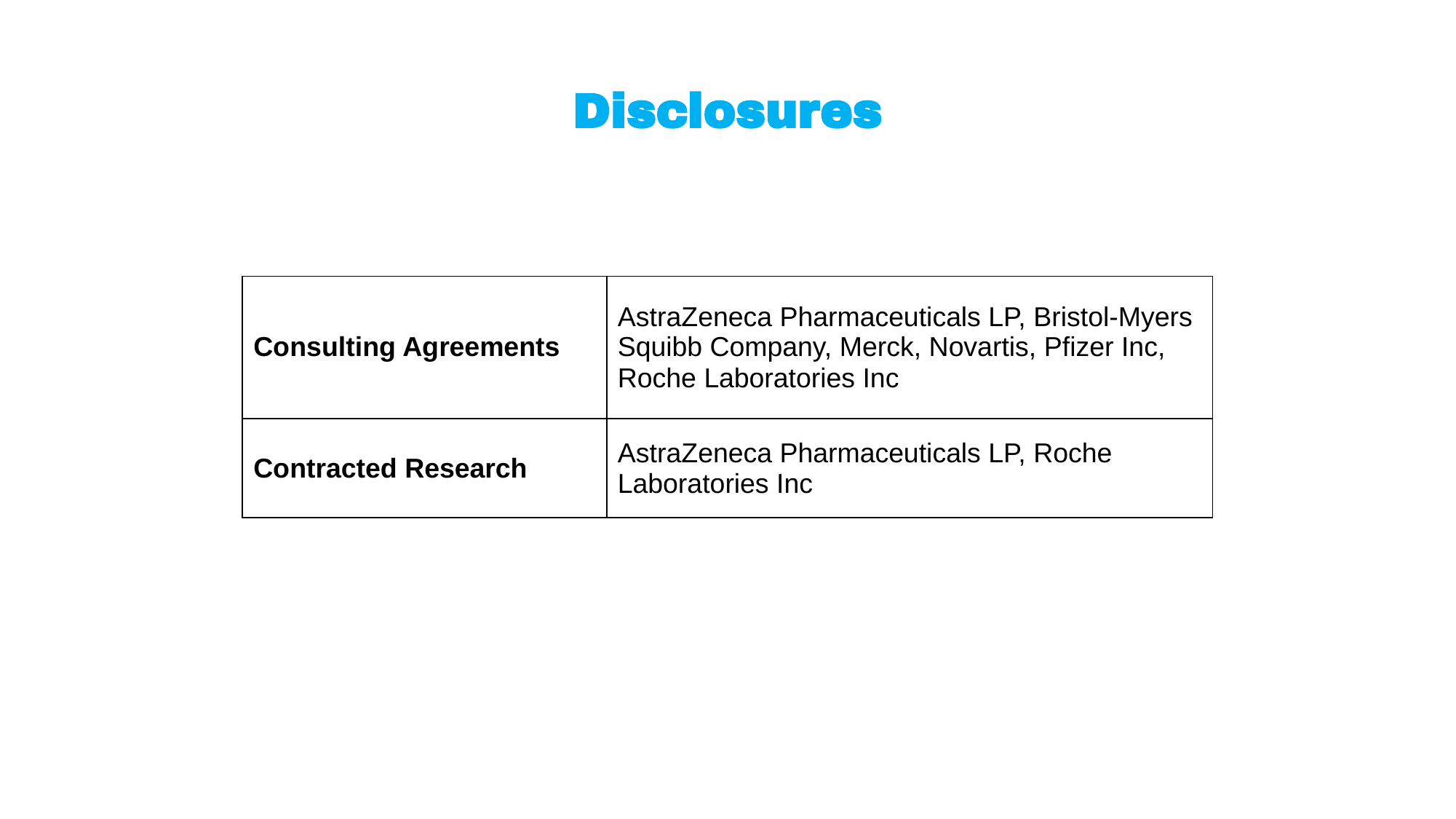

# Disclosures
| Consulting Agreements | AstraZeneca Pharmaceuticals LP, Bristol-Myers Squibb Company, Merck, Novartis, Pfizer Inc, Roche Laboratories Inc |
| --- | --- |
| Contracted Research | AstraZeneca Pharmaceuticals LP, Roche Laboratories Inc |